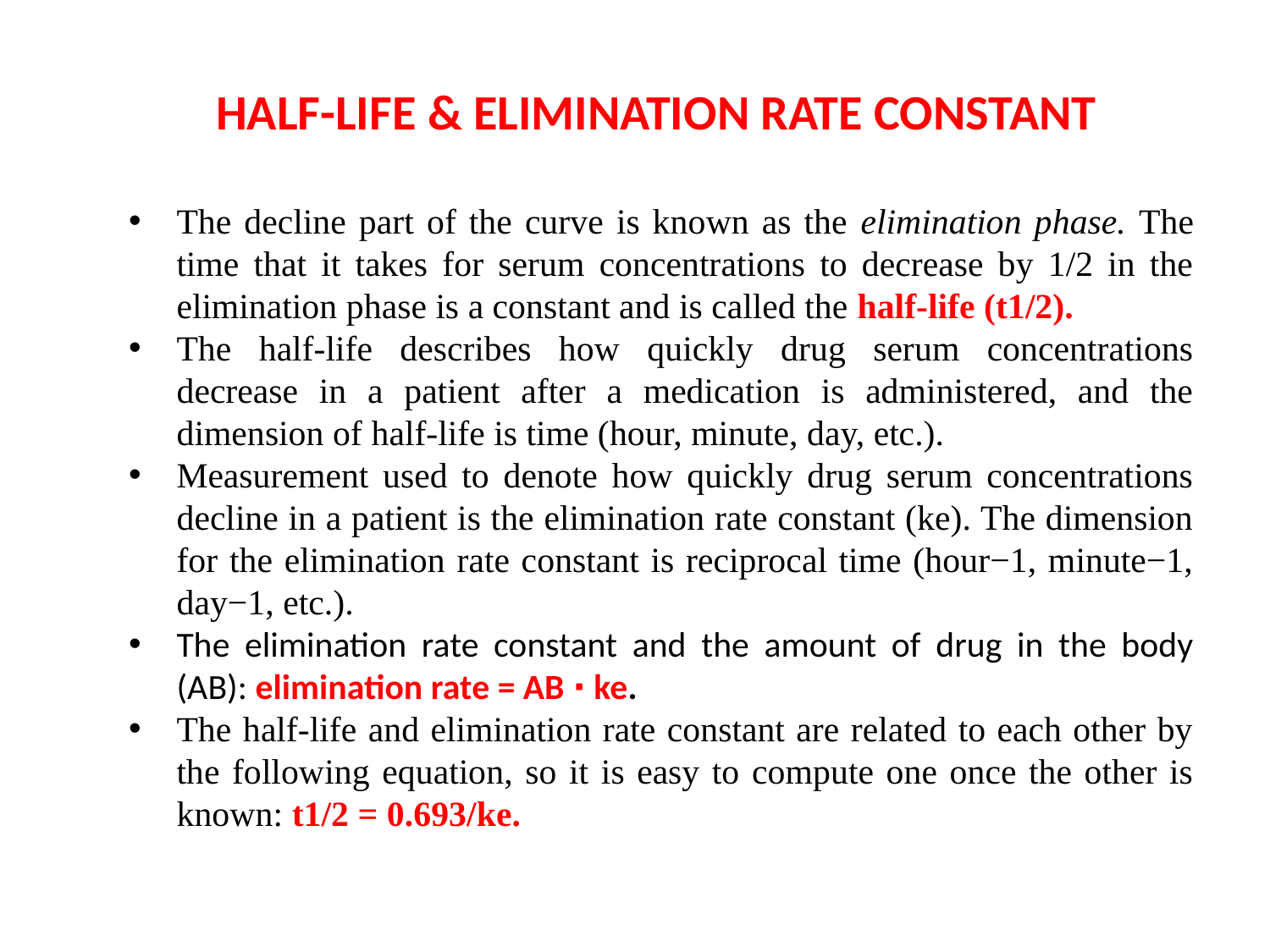

HALF-LIFE & ELIMINATION RATE CONSTANT
The decline part of the curve is known as the elimination phase. The time that it takes for serum concentrations to decrease by 1/2 in the elimination phase is a constant and is called the half-life (t1/2).
The half-life describes how quickly drug serum concentrations decrease in a patient after a medication is administered, and the dimension of half-life is time (hour, minute, day, etc.).
Measurement used to denote how quickly drug serum concentrations decline in a patient is the elimination rate constant (ke). The dimension for the elimination rate constant is reciprocal time (hour−1, minute−1, day−1, etc.).
The elimination rate constant and the amount of drug in the body (AB): elimination rate = AB ⋅ ke.
The half-life and elimination rate constant are related to each other by the following equation, so it is easy to compute one once the other is known: t1/2 = 0.693/ke.